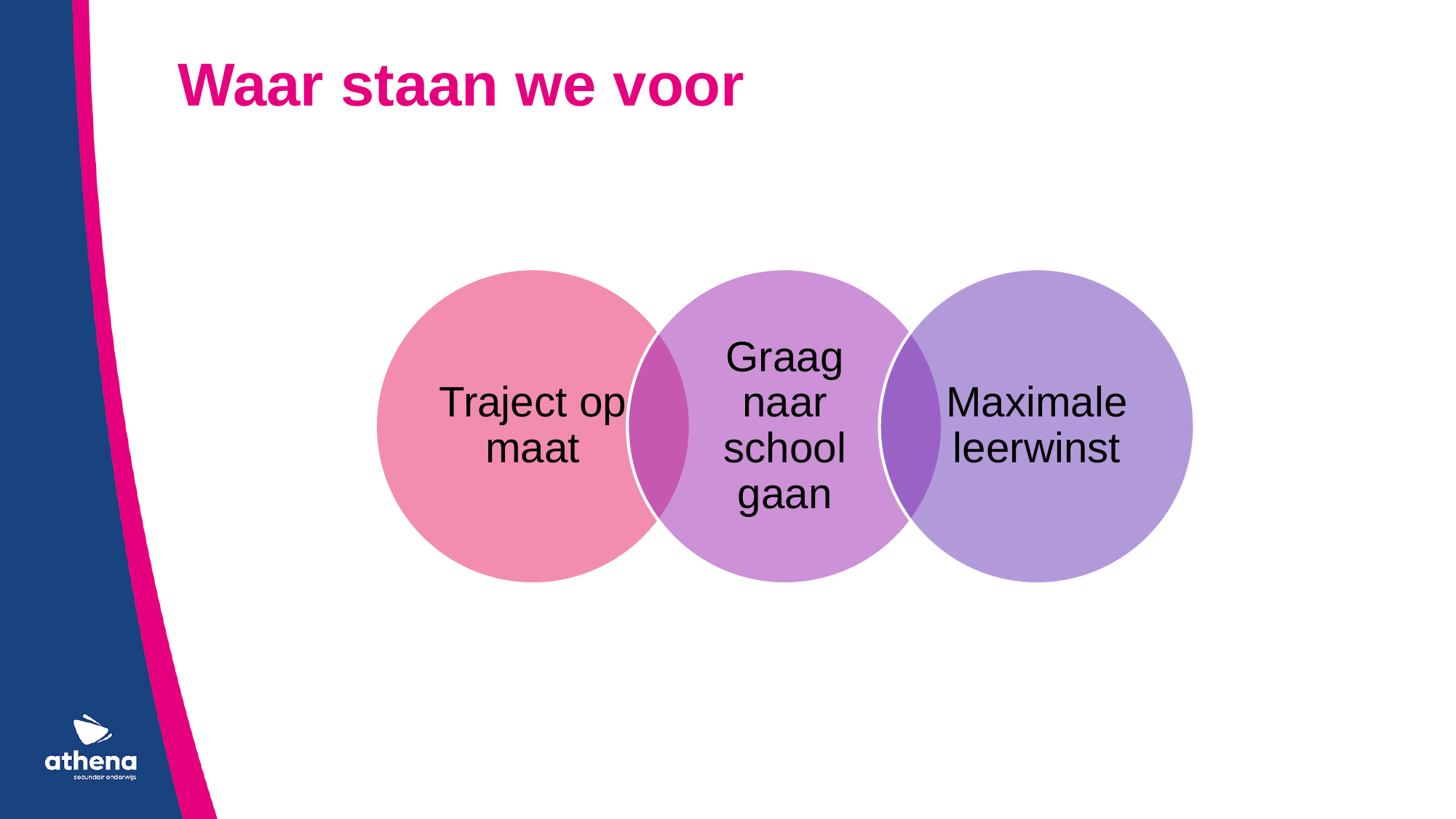

Waar staan we voor

Traject op maat
Graag naar school gaan
Maximale leerwinst